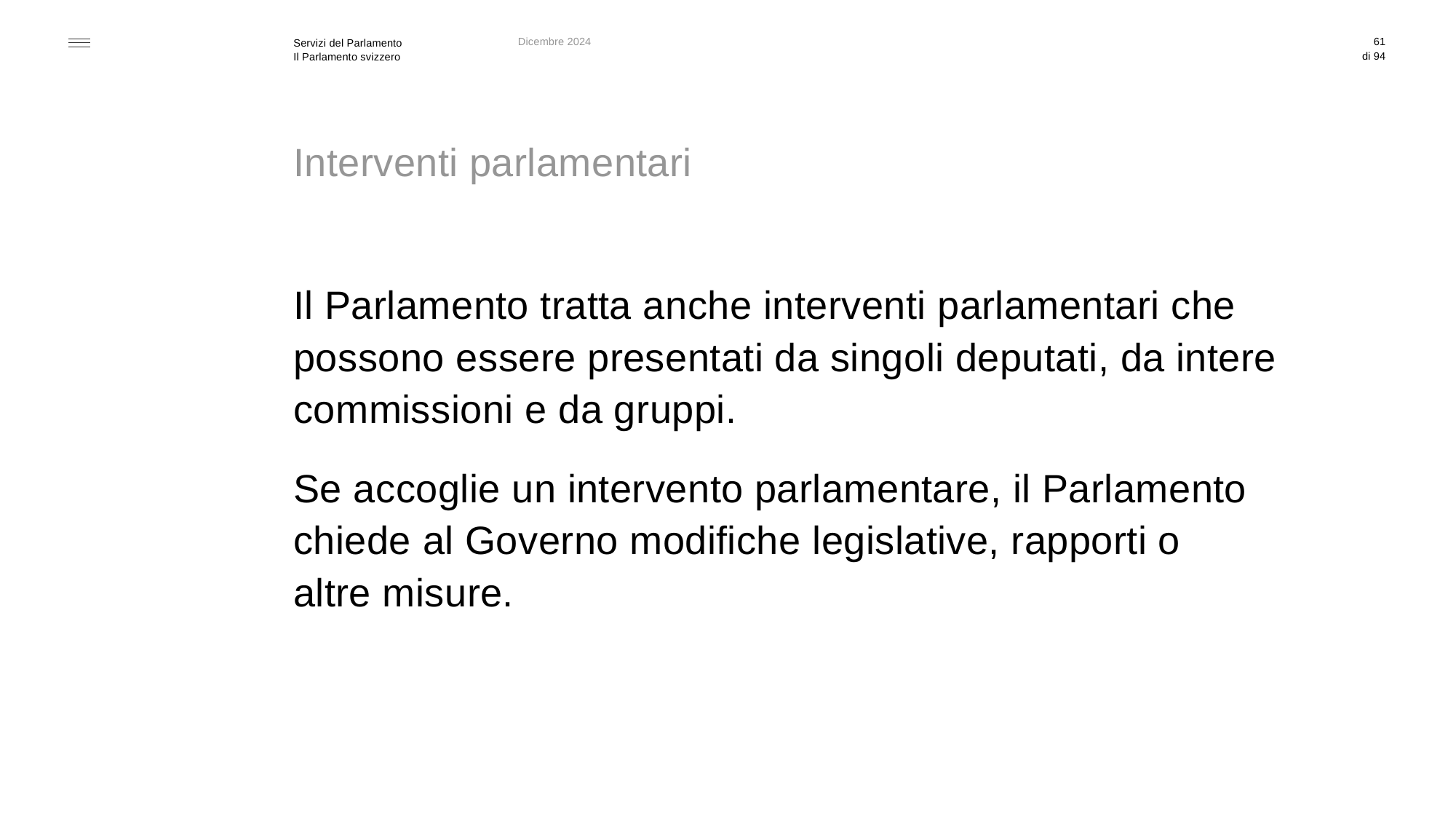

Dicembre 2024
61
# Interventi parlamentari
Il Parlamento tratta anche interventi parlamentari che
possono essere presentati da singoli deputati, da intere commissioni e da gruppi.
Se accoglie un intervento parlamentare, il Parlamento
chiede al Governo modifiche legislative, rapporti o
altre misure.